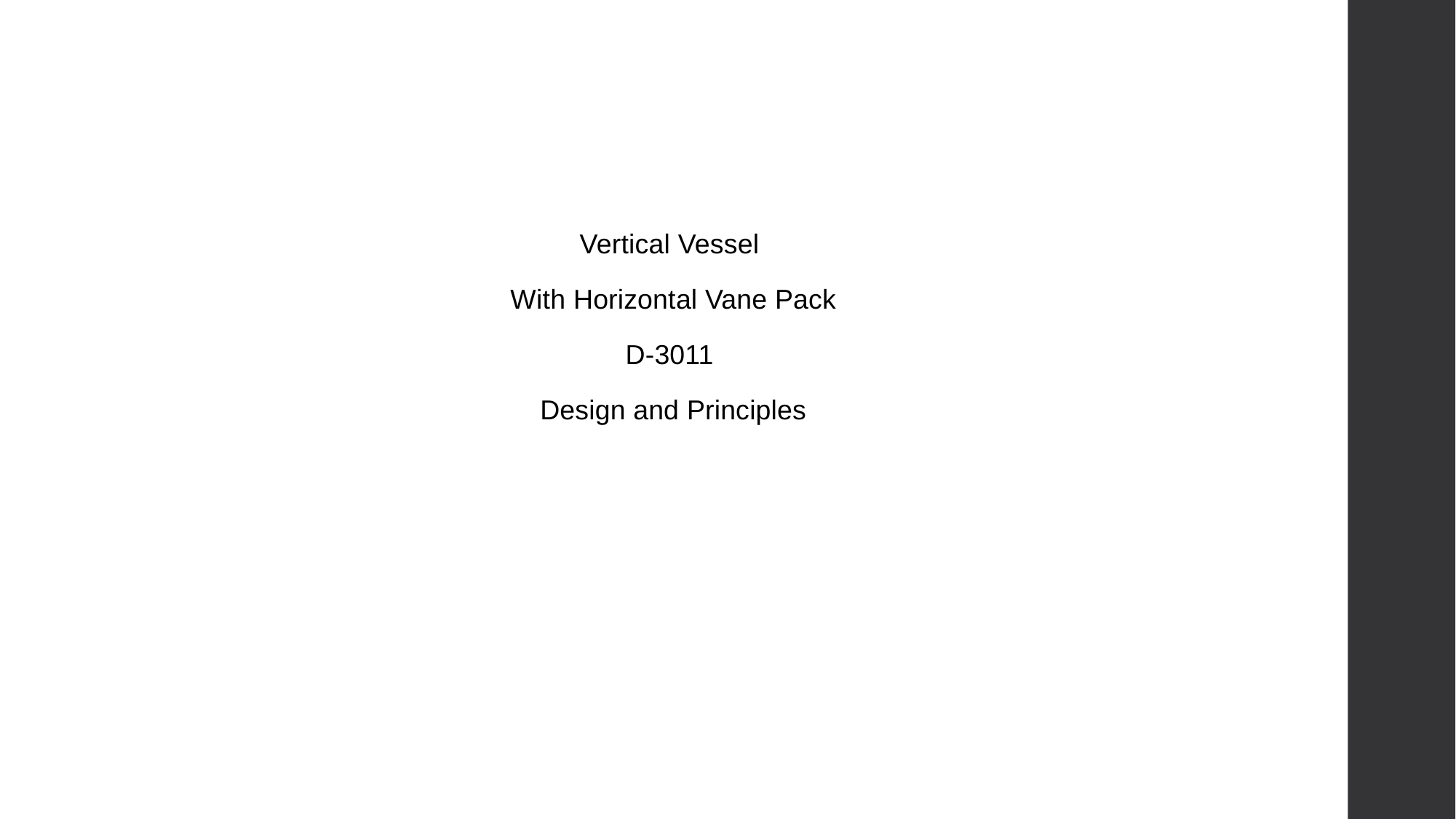

Vertical Vessel
With Horizontal Vane Pack
D-3011
Design and Principles